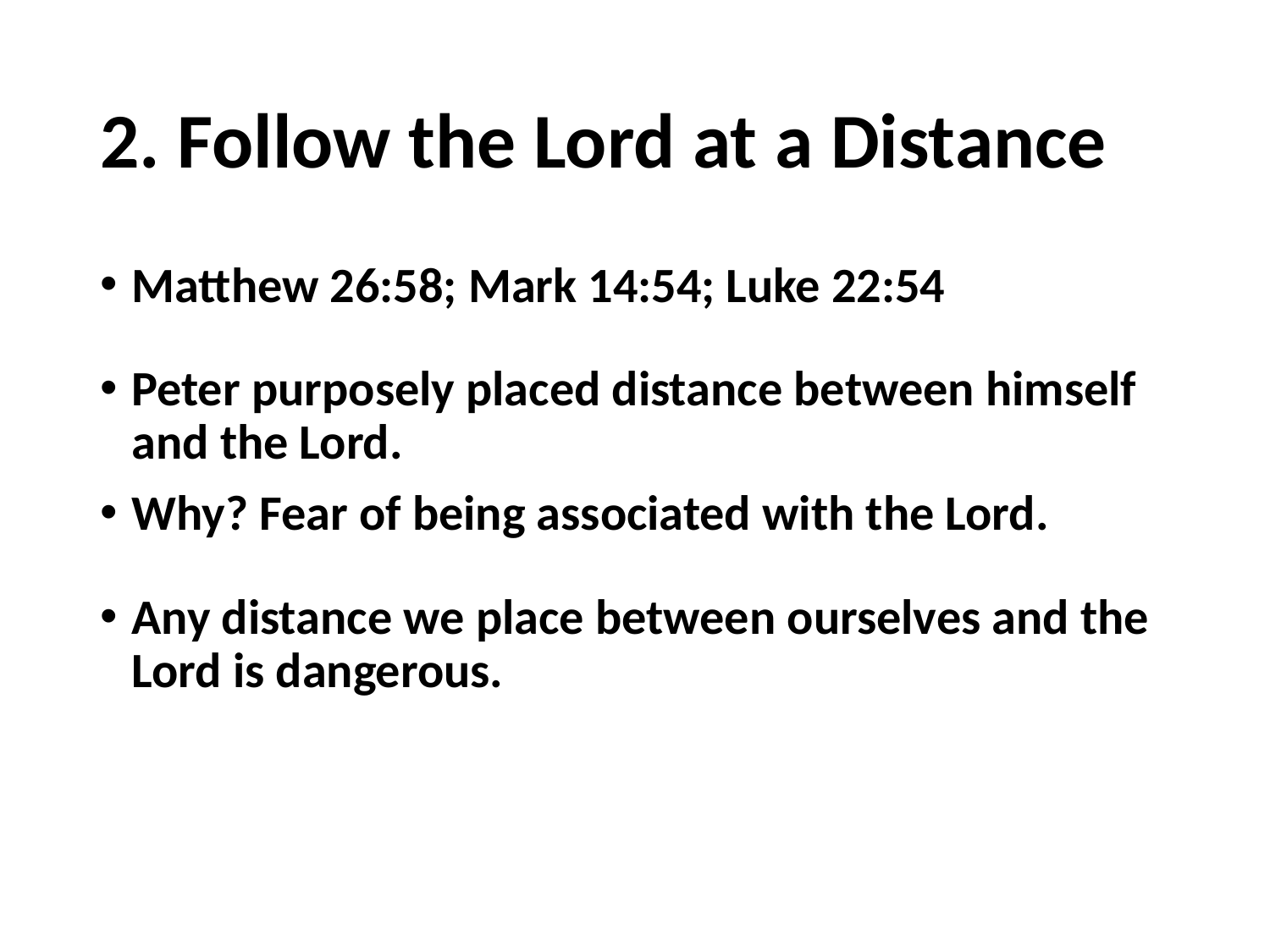

# 2. Follow the Lord at a Distance
Matthew 26:58; Mark 14:54; Luke 22:54

Peter purposely placed distance between himself and the Lord.
Why? Fear of being associated with the Lord.

Any distance we place between ourselves and the Lord is dangerous.